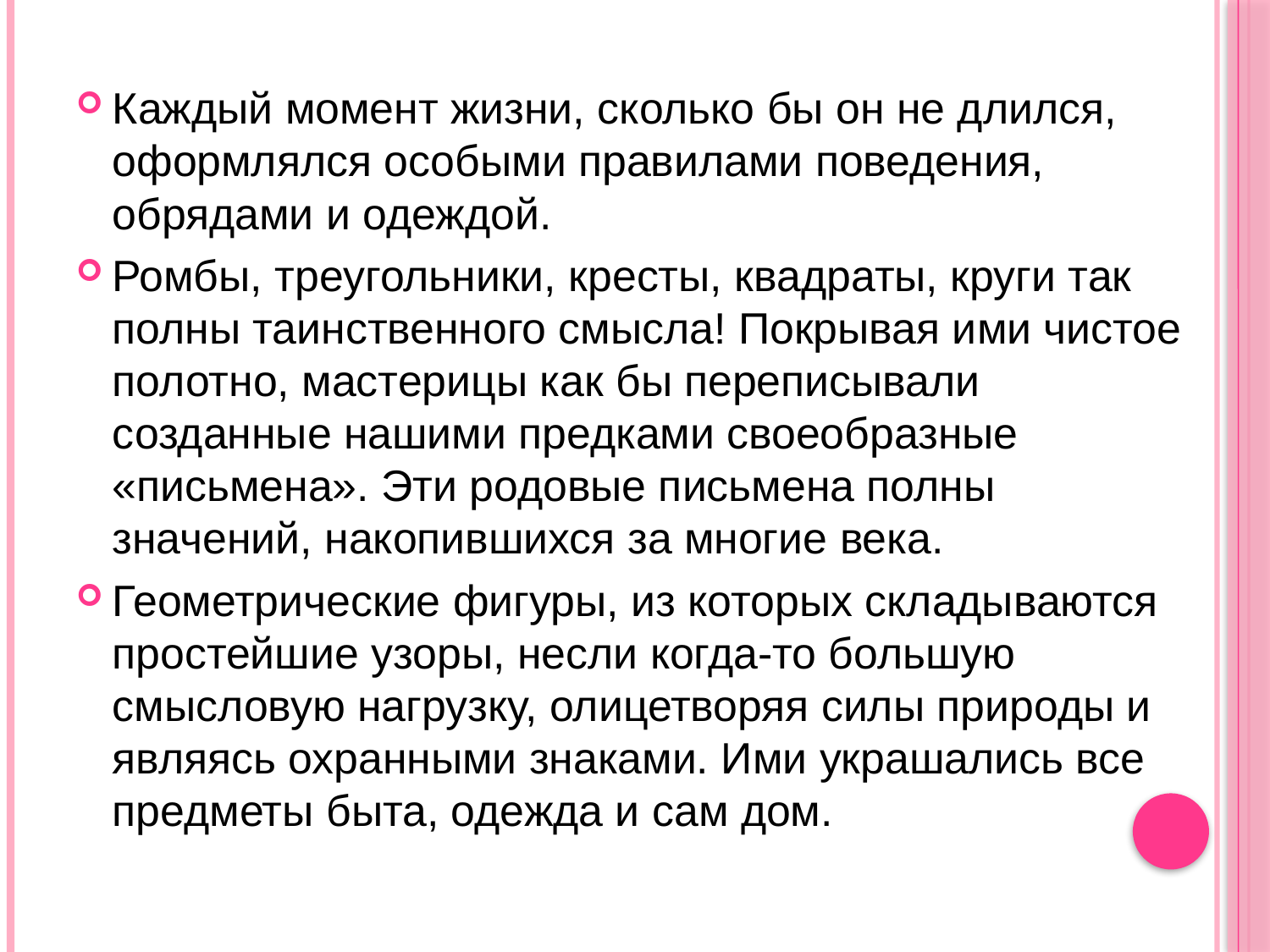

Каждый момент жизни, сколько бы он не длился, оформлялся особыми правилами поведения, обрядами и одеждой.
Ромбы, треугольники, кресты, квадраты, круги так полны таинственного смысла! Покрывая ими чистое полотно, мастерицы как бы переписывали созданные нашими предками своеобразные «письмена». Эти родовые письмена полны значений, накопившихся за многие века.
Геометрические фигуры, из которых складываются простейшие узоры, несли когда-то большую смысловую нагрузку, олицетворяя силы природы и являясь охранными знаками. Ими украшались все предметы быта, одежда и сам дом.